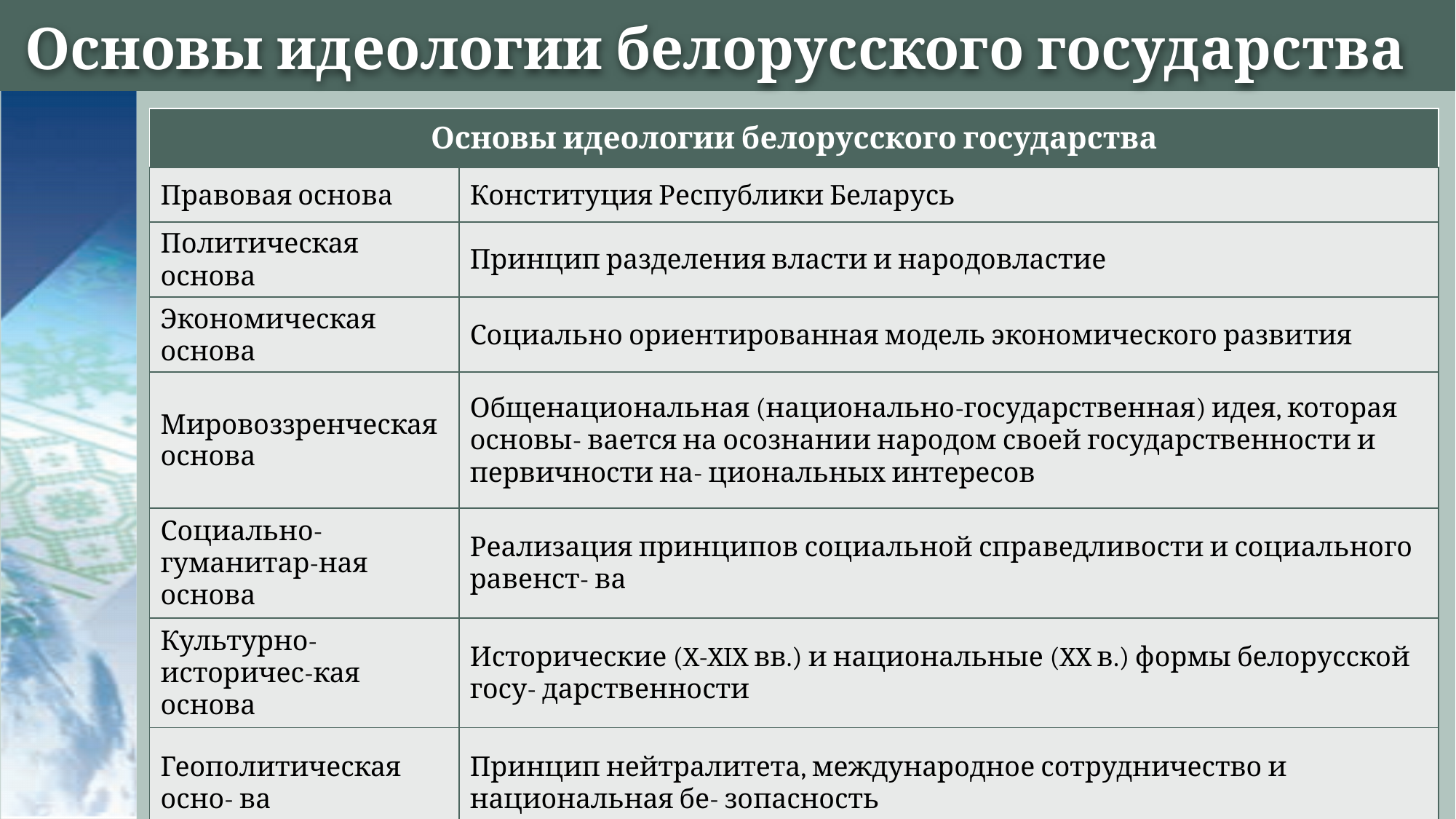

# Основы идеологии белорусского государства
| Основы идеологии белорусского государства |  |
| --- | --- |
| Правовая основа | Конституция Республики Беларусь |
| Политическая основа | Принцип разделения власти и народовластие |
| Экономическая основа | Социально ориенти­рованная модель экономического развития |
| Мировоззренческая основа | Общенациональная (национально­-государ­ственная) идея, которая основы- вается на осознании народом своей государствен­ности и первичности на- циональных интересов |
| Социально-гуманитар-ная основа | Реализация принципов соци­альной справедливости и социального равенст- ва |
| Культурно-историчес-кая основа | Исторические (X-XIX вв.) и на­циональные (XX в.) формы белорусской госу- дарственности |
| Геополитическая осно- ва | Принцип нейтралитета, между­народное сотрудничество и национальная бе- зопасность |